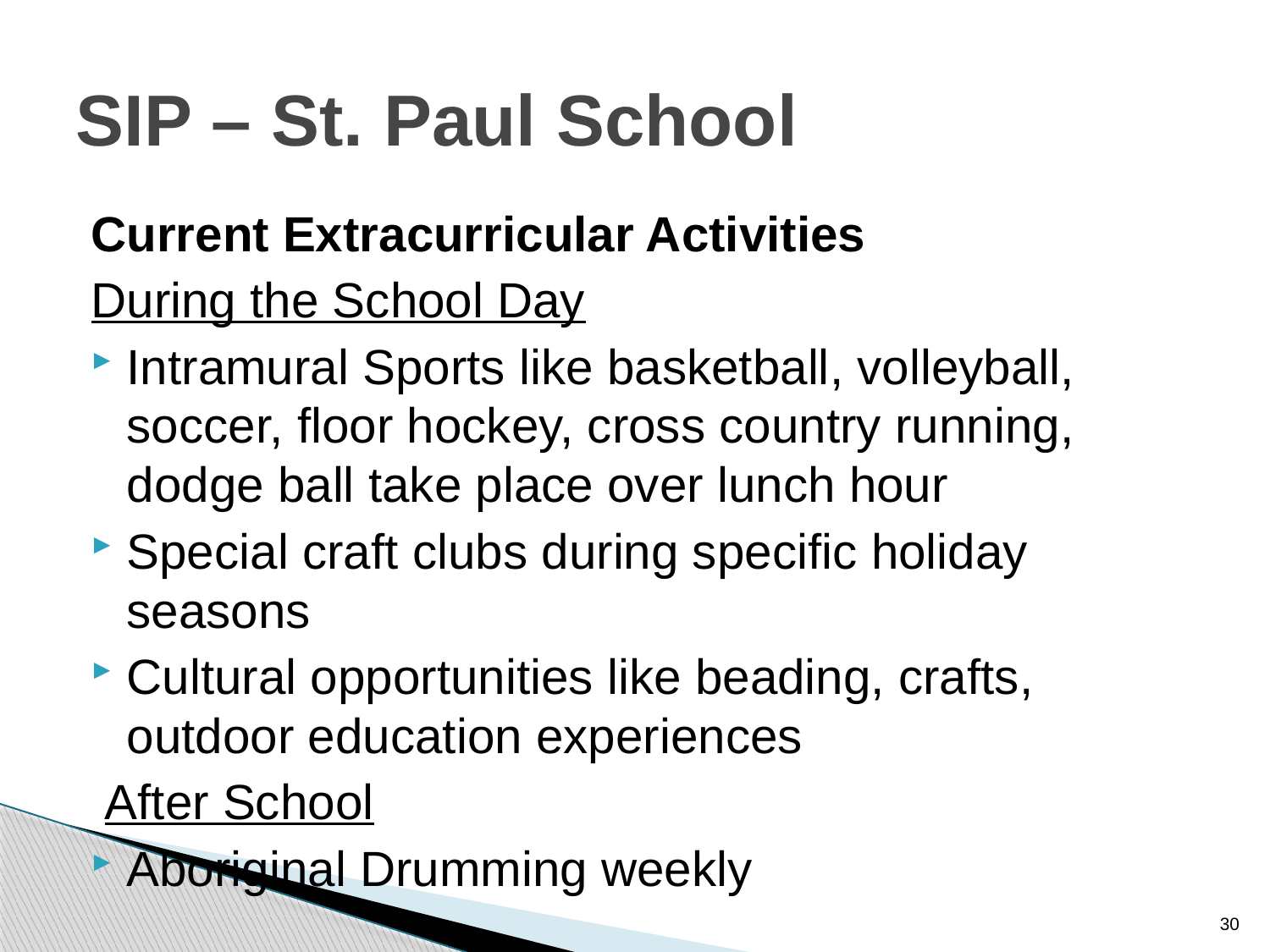

# SIP – St. Paul School
Current Extracurricular Activities
During the School Day
Intramural Sports like basketball, volleyball, soccer, floor hockey, cross country running, dodge ball take place over lunch hour
Special craft clubs during specific holiday seasons
Cultural opportunities like beading, crafts, outdoor education experiences
 After School
Aboriginal Drumming weekly
30